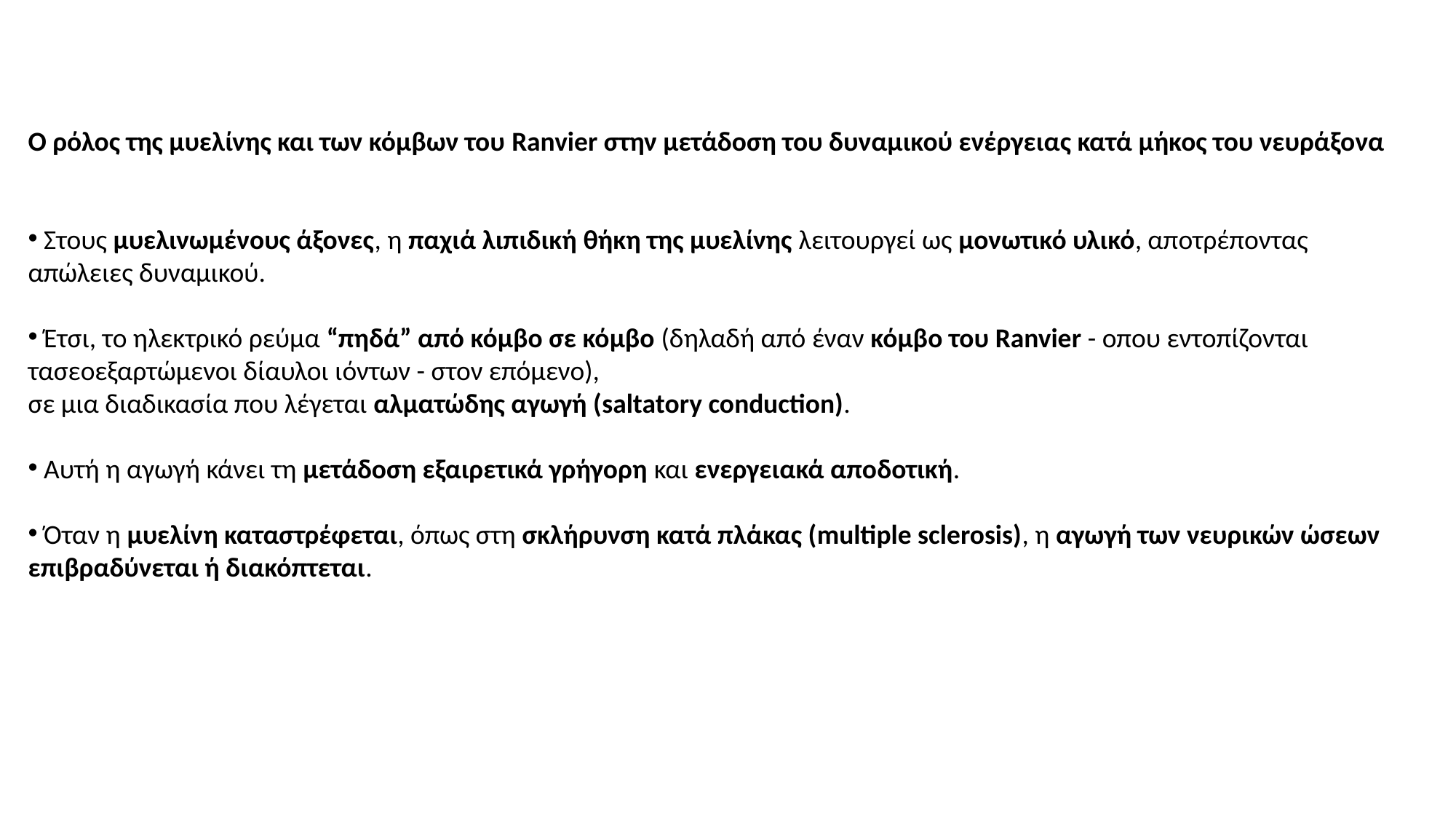

Ο ρόλος της μυελίνης και των κόμβων του Ranvier στην μετάδοση του δυναμικού ενέργειας κατά μήκος του νευράξονα

 Στους μυελινωμένους άξονες, η παχιά λιπιδική θήκη της μυελίνης λειτουργεί ως μονωτικό υλικό, αποτρέποντας απώλειες δυναμικού.

 Έτσι, το ηλεκτρικό ρεύμα “πηδά” από κόμβο σε κόμβο (δηλαδή από έναν κόμβο του Ranvier - οπου εντοπίζονται τασεοεξαρτώμενοι δίαυλοι ιόντων - στον επόμενο),
σε μια διαδικασία που λέγεται αλματώδης αγωγή (saltatory conduction).

 Αυτή η αγωγή κάνει τη μετάδοση εξαιρετικά γρήγορη και ενεργειακά αποδοτική.

 Όταν η μυελίνη καταστρέφεται, όπως στη σκλήρυνση κατά πλάκας (multiple sclerosis), η αγωγή των νευρικών ώσεων επιβραδύνεται ή διακόπτεται.